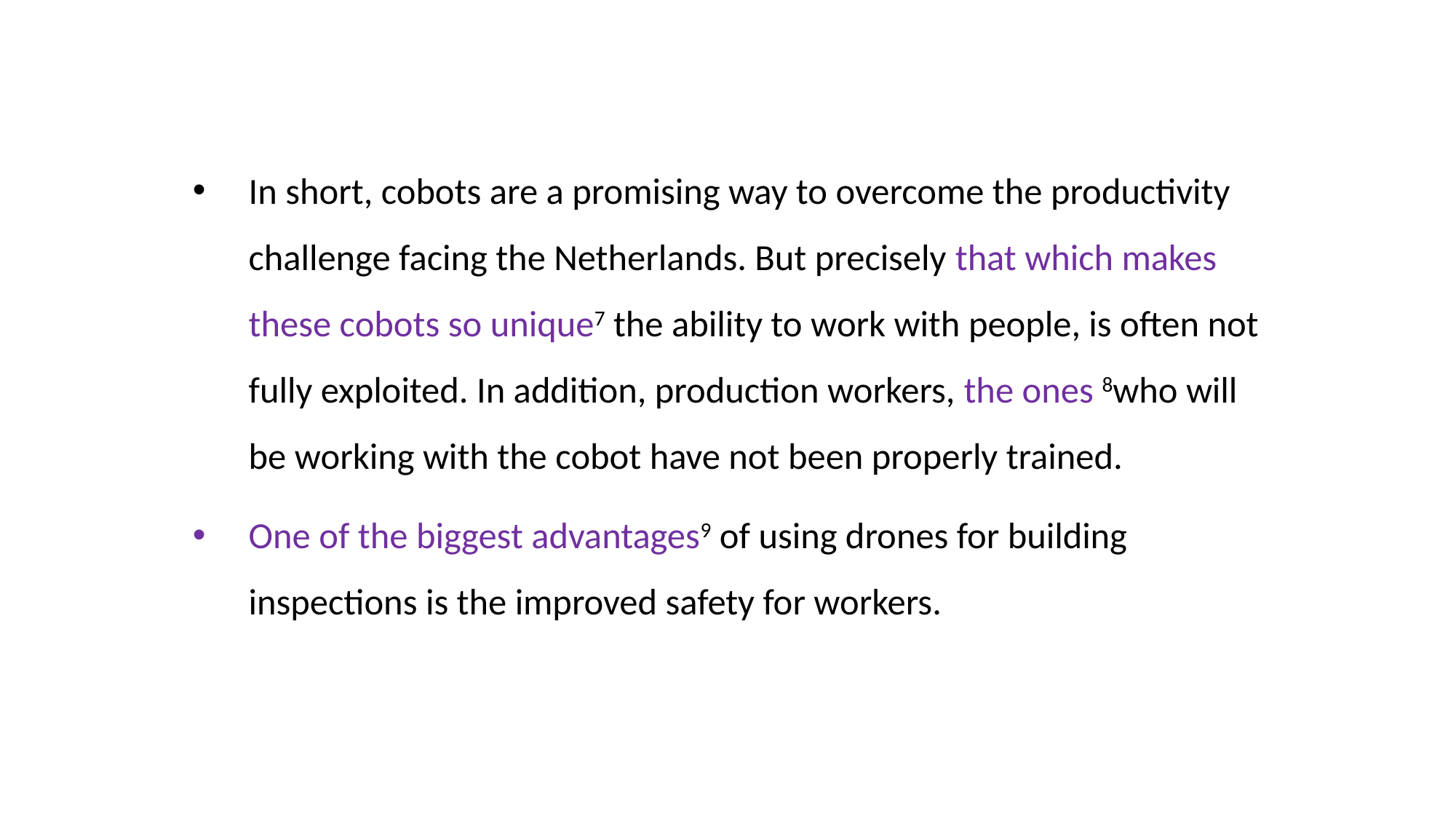

#
In short, cobots are a promising way to overcome the productivity challenge facing the Netherlands. But precisely that which makes these cobots so unique7 the ability to work with people, is often not fully exploited. In addition, production workers, the ones 8who will be working with the cobot have not been properly trained.
One of the biggest advantages9 of using drones for building inspections is the improved safety for workers.